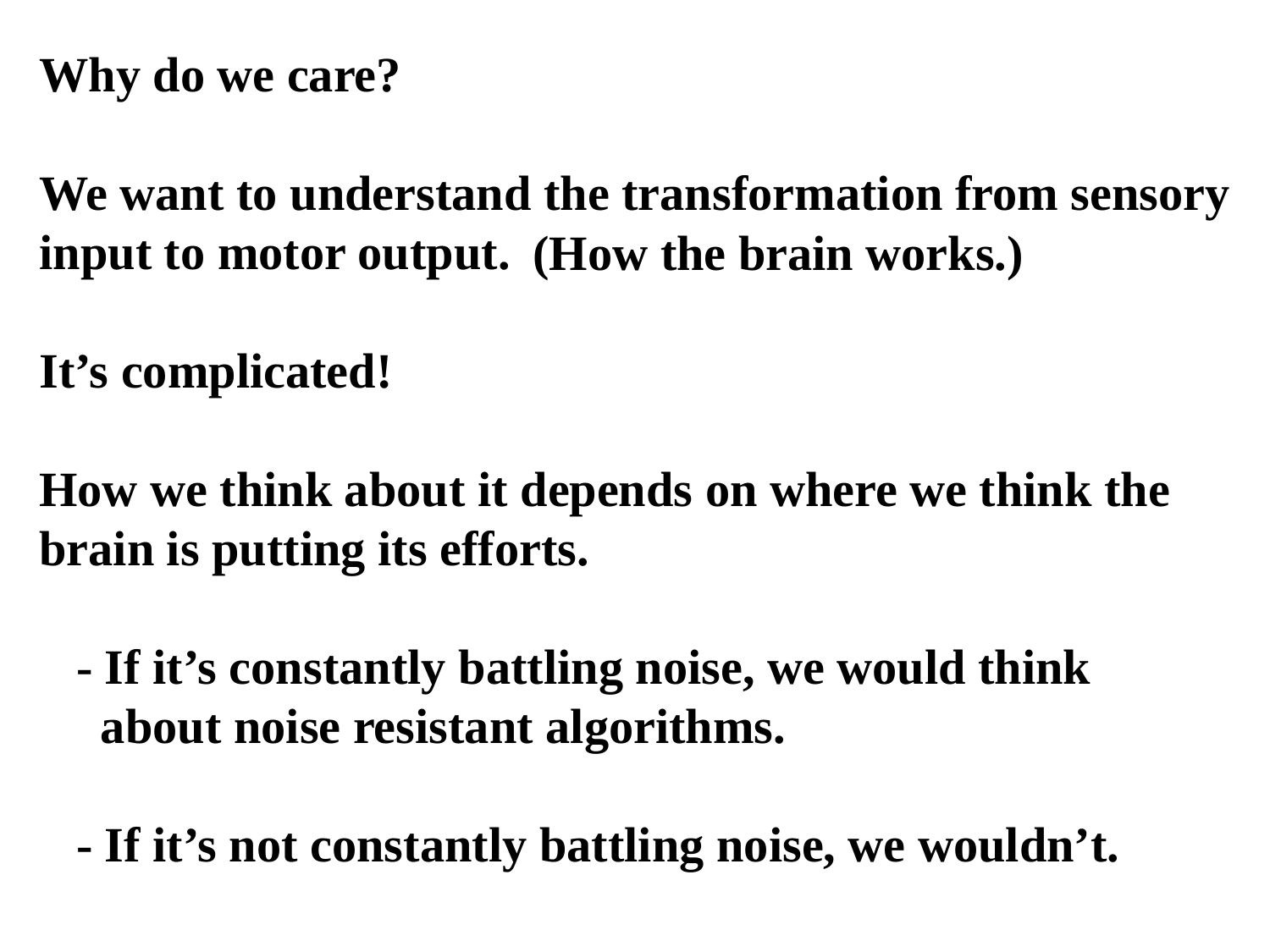

Why do we care?

We want to understand the transformation from sensory
input to motor output.

It’s complicated!

How we think about it depends on where we think the
brain is putting its efforts.

   - If it’s constantly battling noise, we would think
     about noise resistant algorithms.

   - If it’s not constantly battling noise, we wouldn’t.
(How the brain works.)